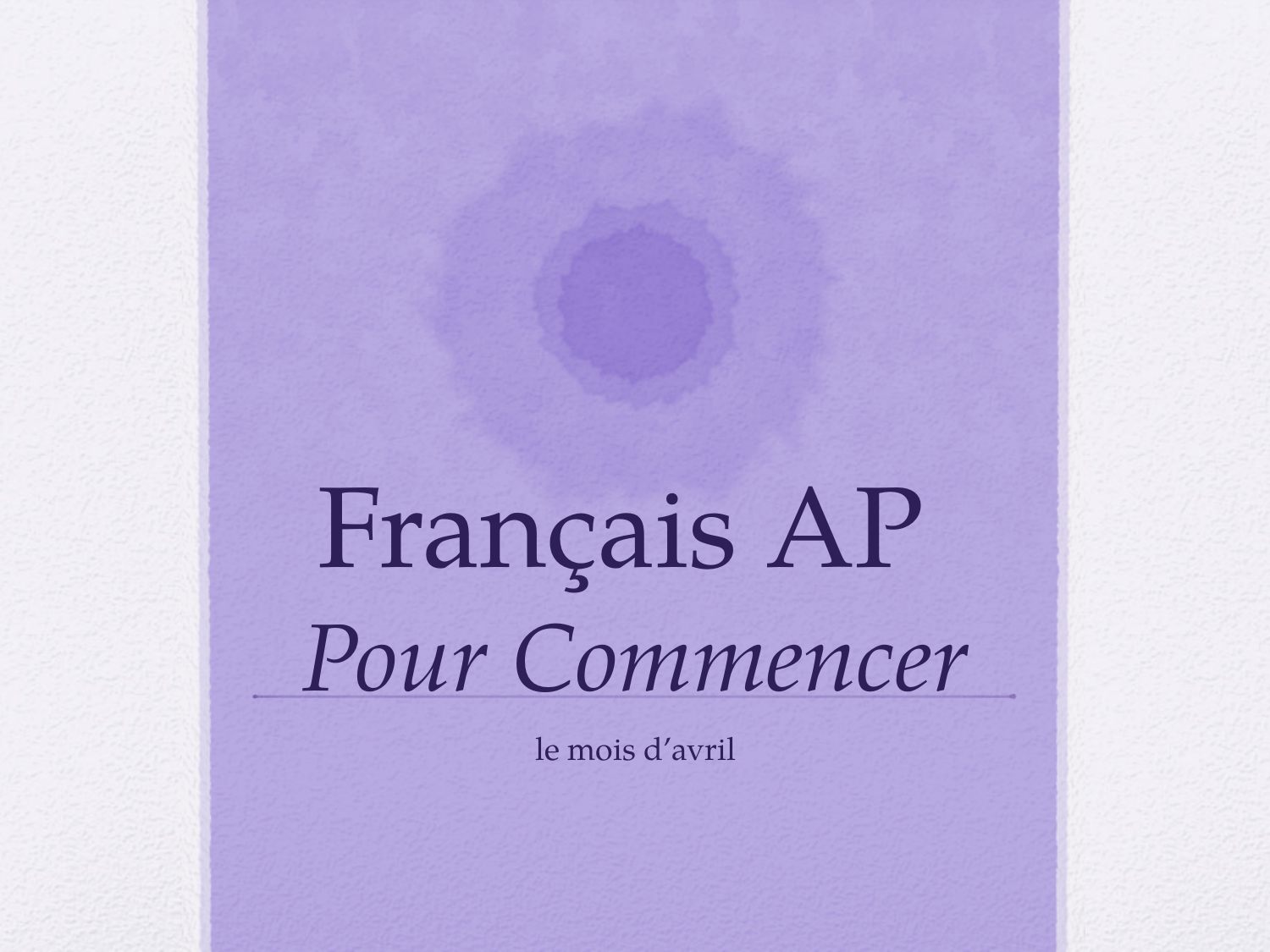

# Français AP Pour Commencer
le mois d’avril